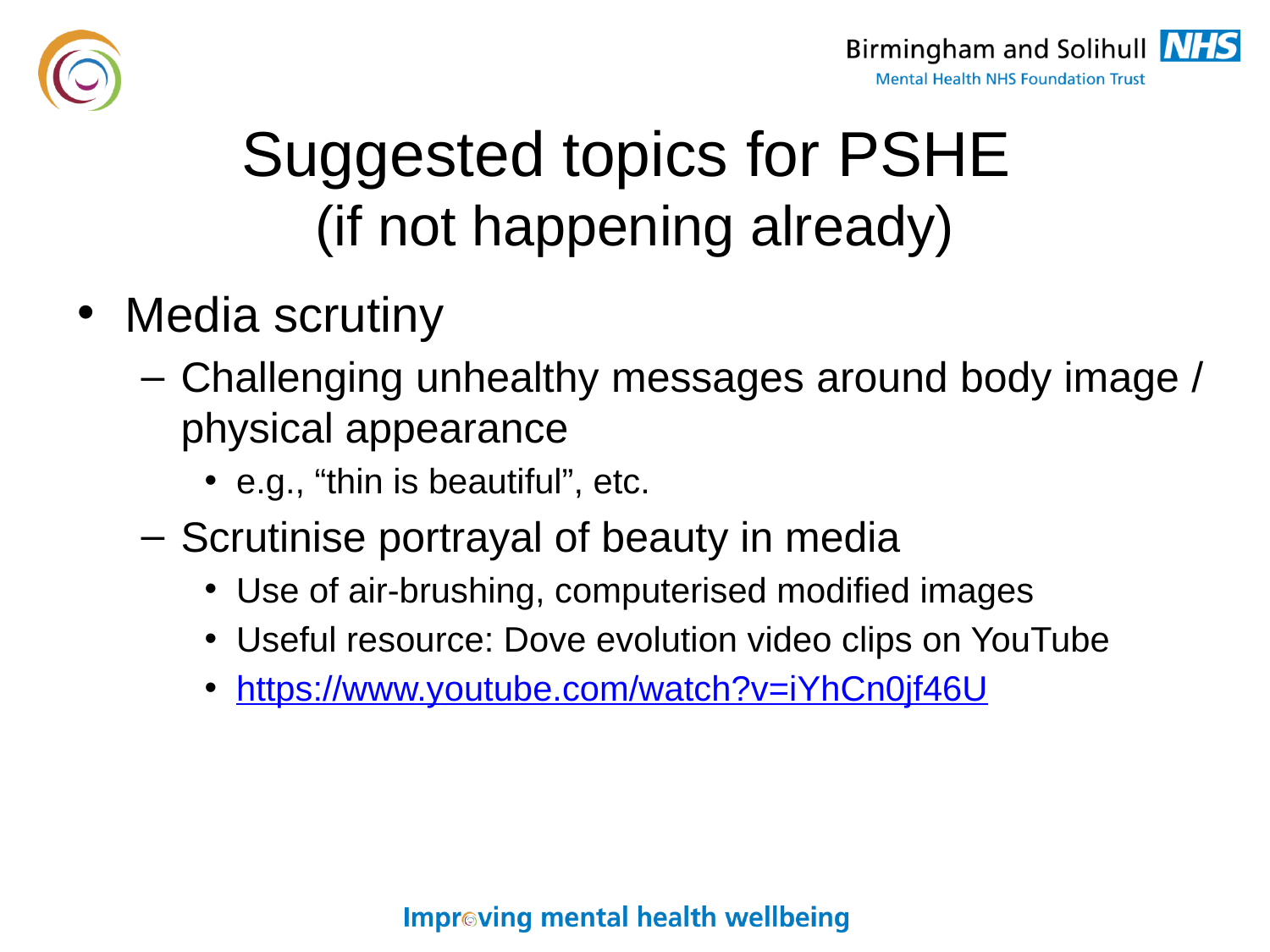

# Suggested topics for PSHE (if not happening already)
Media scrutiny
Challenging unhealthy messages around body image / physical appearance
e.g., “thin is beautiful”, etc.
Scrutinise portrayal of beauty in media
Use of air-brushing, computerised modified images
Useful resource: Dove evolution video clips on YouTube
https://www.youtube.com/watch?v=iYhCn0jf46U